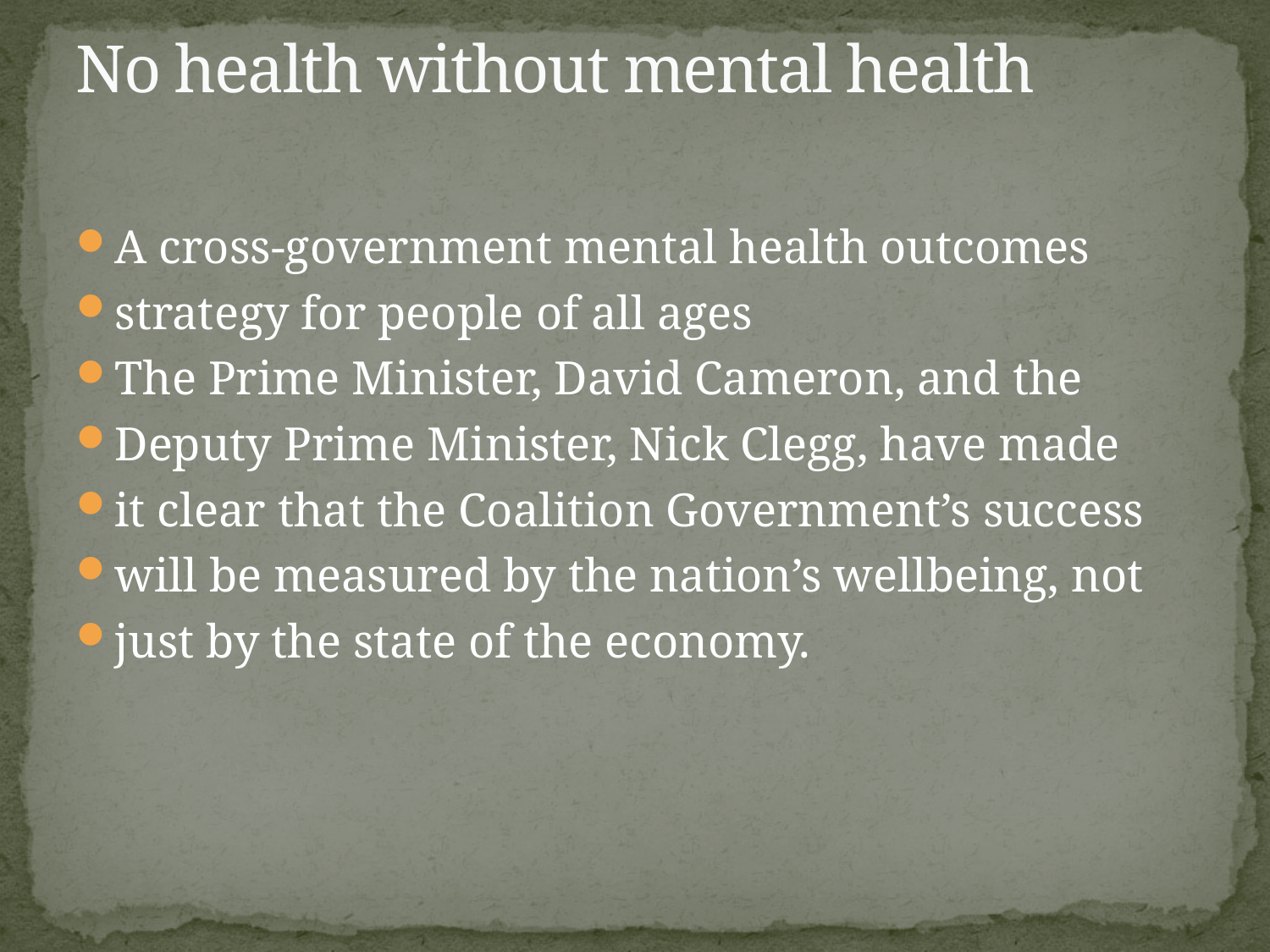

# No health without mental health
A cross-government mental health outcomes
strategy for people of all ages
The Prime Minister, David Cameron, and the
Deputy Prime Minister, Nick Clegg, have made
it clear that the Coalition Government’s success
will be measured by the nation’s wellbeing, not
just by the state of the economy.